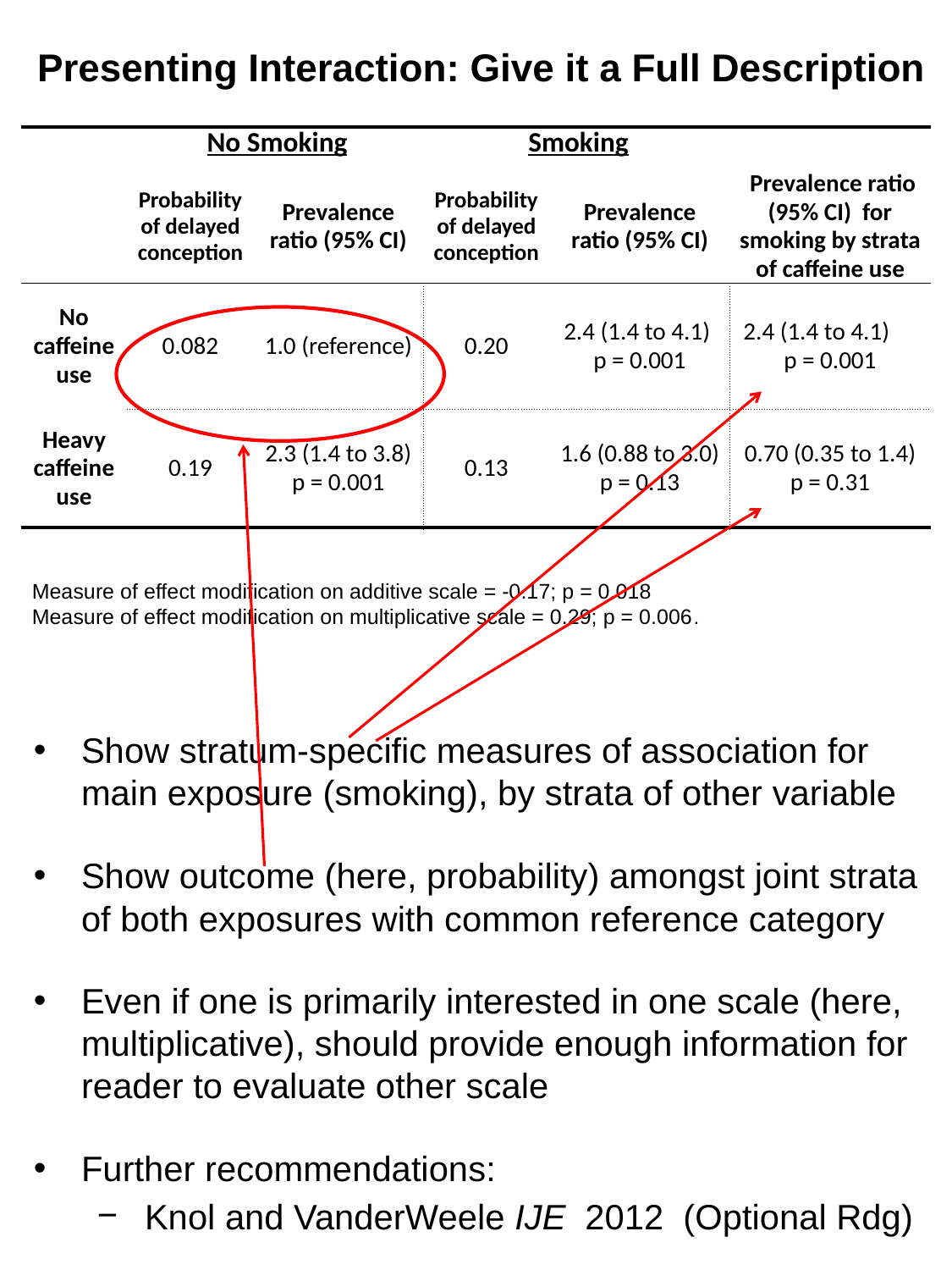

# Presenting Interaction: Give it a Full Description
|  | No Smoking |  | Smoking |  |  |
| --- | --- | --- | --- | --- | --- |
|  | Probability of delayed conception | Prevalence ratio (95% CI) | Probability of delayed conception | Prevalence ratio (95% CI) | Prevalence ratio (95% CI) for smoking by strata of caffeine use |
| No caffeine use | 0.082 | 1.0 (reference) | 0.20 | 2.4 (1.4 to 4.1) p = 0.001 | 2.4 (1.4 to 4.1) p = 0.001 |
| Heavy caffeine use | 0.19 | 2.3 (1.4 to 3.8) p = 0.001 | 0.13 | 1.6 (0.88 to 3.0) p = 0.13 | 0.70 (0.35 to 1.4) p = 0.31 |

Measure of effect modification on additive scale = -0.17; p = 0.018
Measure of effect modification on multiplicative scale = 0.29; p = 0.006.
Show stratum-specific measures of association for main exposure (smoking), by strata of other variable

Show outcome (here, probability) amongst joint strata of both exposures with common reference category

Even if one is primarily interested in one scale (here, multiplicative), should provide enough information for reader to evaluate other scale

Further recommendations:
Knol and VanderWeele IJE  2012  (Optional Rdg)